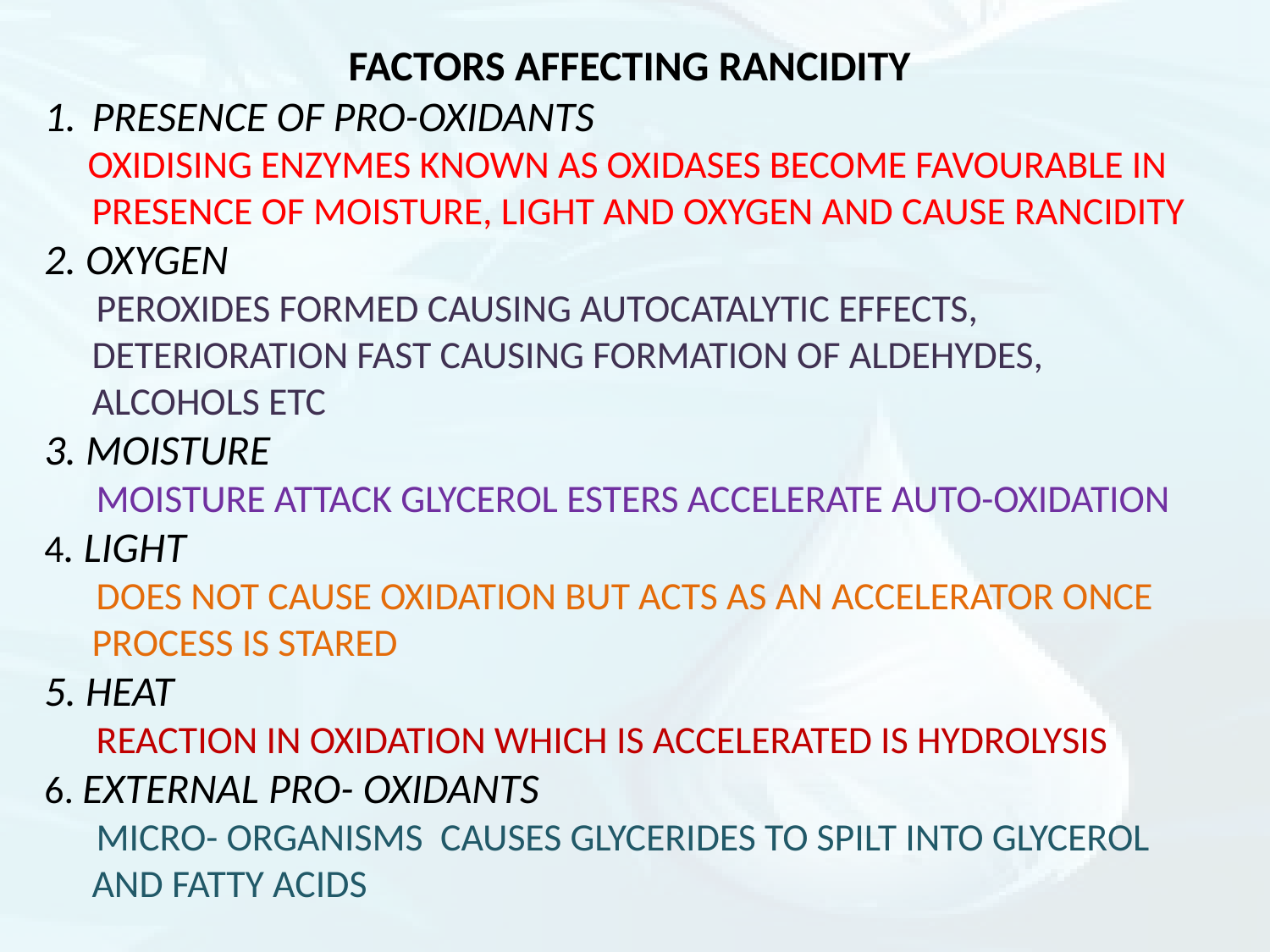

FACTORS AFFECTING RANCIDITY
PRESENCE OF PRO-OXIDANTS
     OXIDISING ENZYMES KNOWN AS OXIDASES BECOME FAVOURABLE IN PRESENCE OF MOISTURE, LIGHT AND OXYGEN AND CAUSE RANCIDITY
2. OXYGEN
      PEROXIDES FORMED CAUSING AUTOCATALYTIC EFFECTS, DETERIORATION FAST CAUSING FORMATION OF ALDEHYDES, ALCOHOLS ETC
3. MOISTURE
      MOISTURE ATTACK GLYCEROL ESTERS ACCELERATE AUTO-OXIDATION
4. LIGHT
      DOES NOT CAUSE OXIDATION BUT ACTS AS AN ACCELERATOR ONCE PROCESS IS STARED
5. HEAT
      REACTION IN OXIDATION WHICH IS ACCELERATED IS HYDROLYSIS
6. EXTERNAL PRO- OXIDANTS
      MICRO- ORGANISMS  CAUSES GLYCERIDES TO SPILT INTO GLYCEROL AND FATTY ACIDS